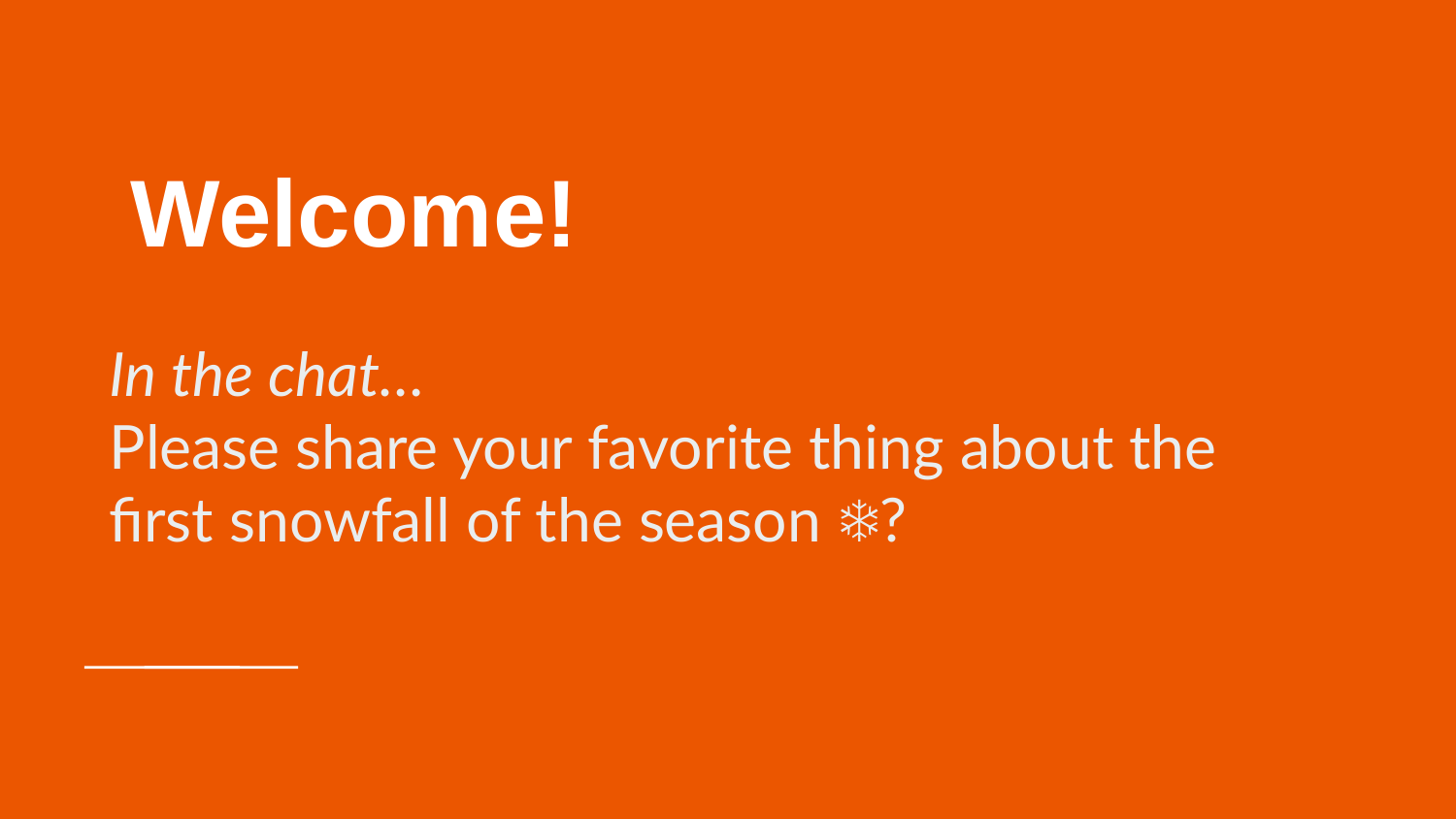

# Welcome!
In the chat…
Please share your favorite thing about the first snowfall of the season ❄️?